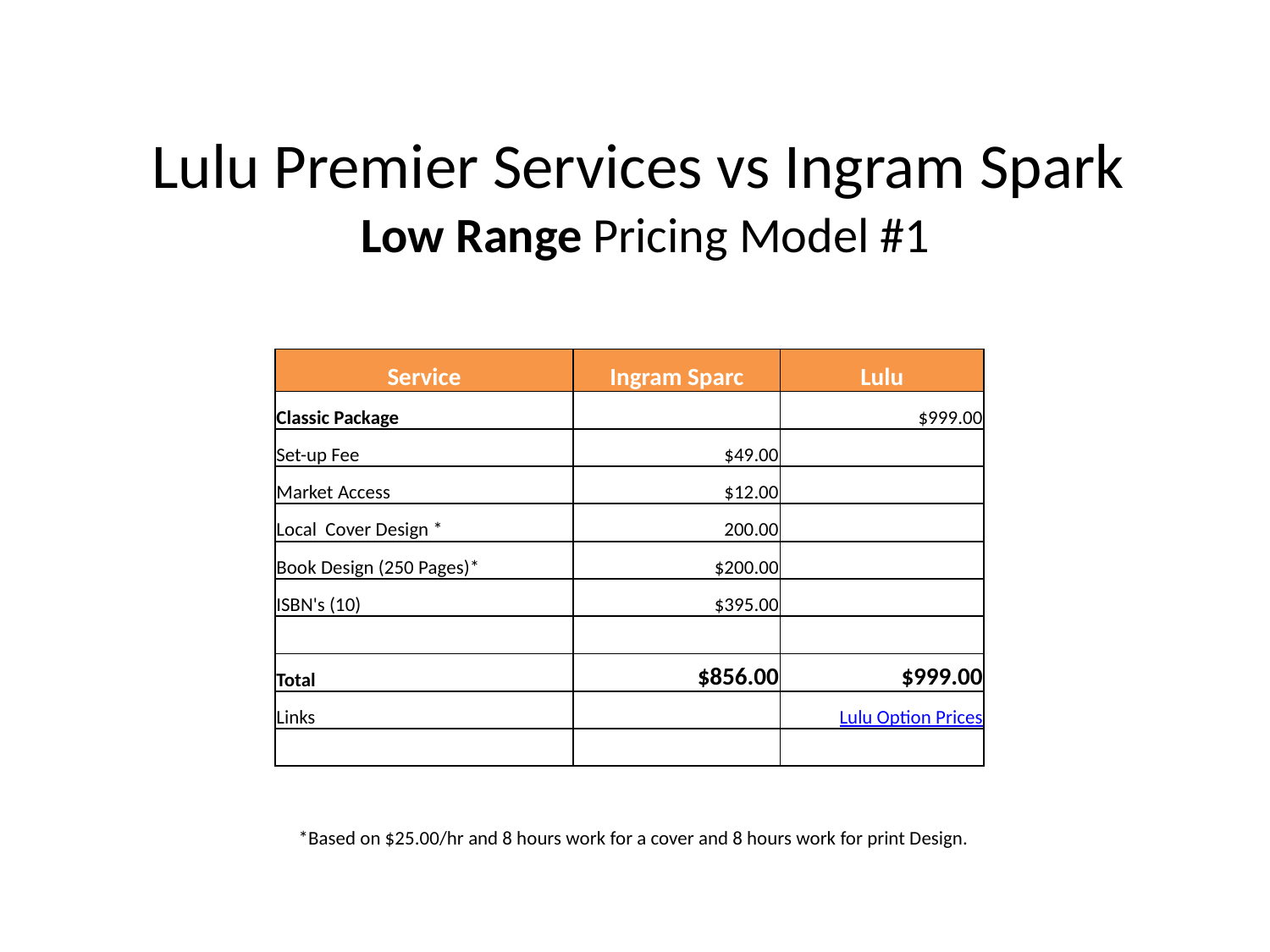

# Lulu Premier Services vs Ingram Spark  Low Range Pricing Model #1
| Service | Ingram Sparc | Lulu |
| --- | --- | --- |
| Classic Package |  | $999.00 |
| Set-up Fee | $49.00 |  |
| Market Access | $12.00 |  |
| Local Cover Design \* | 200.00 |  |
| Book Design (250 Pages)\* | $200.00 |  |
| ISBN's (10) | $395.00 |  |
|  |  |  |
| Total | $856.00 | $999.00 |
| Links |  | Lulu Option Prices |
|  |  |  |
*Based on $25.00/hr and 8 hours work for a cover and 8 hours work for print Design.